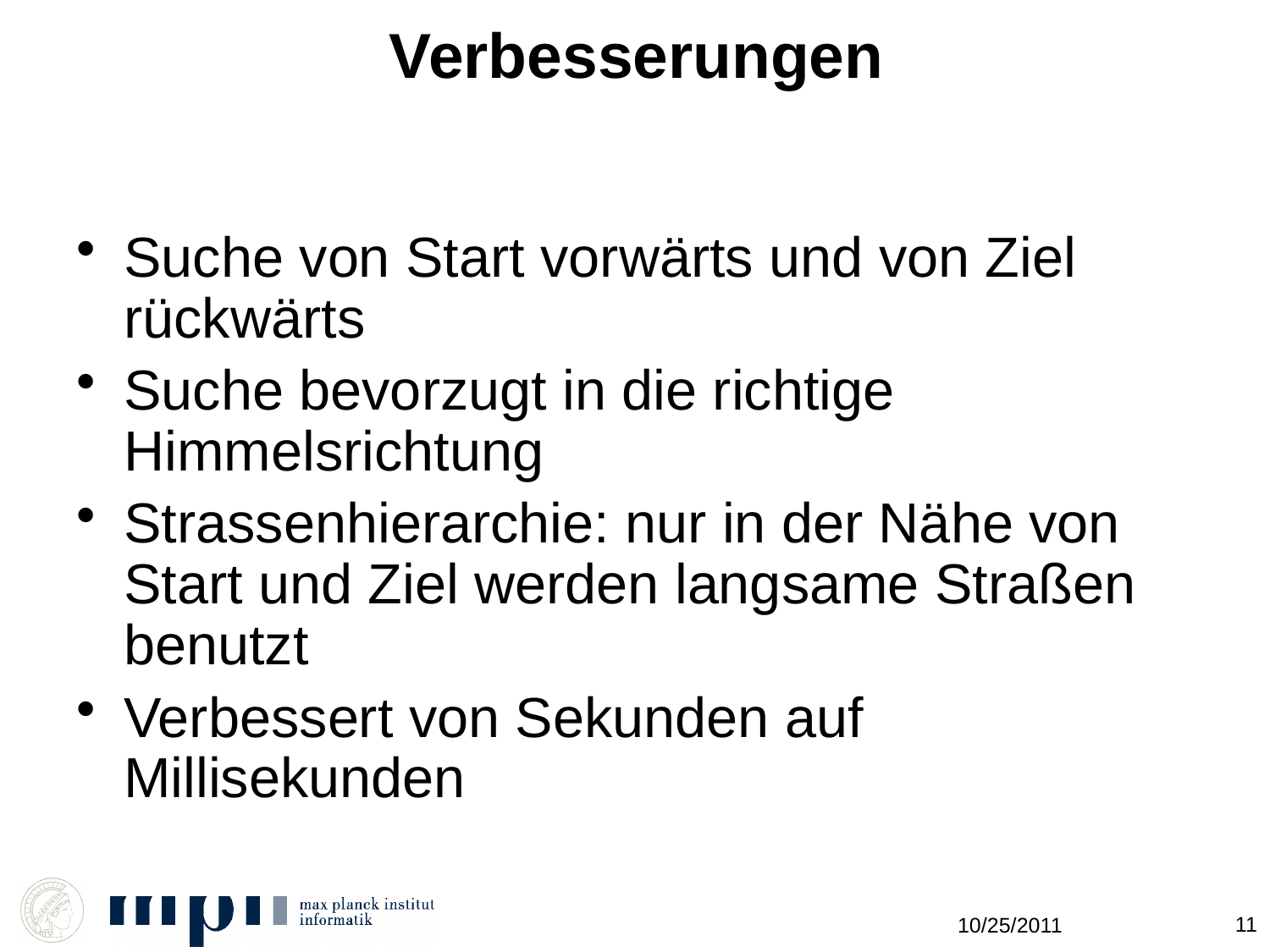

# Verbesserungen
Suche von Start vorwärts und von Ziel rückwärts
Suche bevorzugt in die richtige Himmelsrichtung
Strassenhierarchie: nur in der Nähe von Start und Ziel werden langsame Straßen benutzt
Verbessert von Sekunden auf Millisekunden
11

10/25/2011